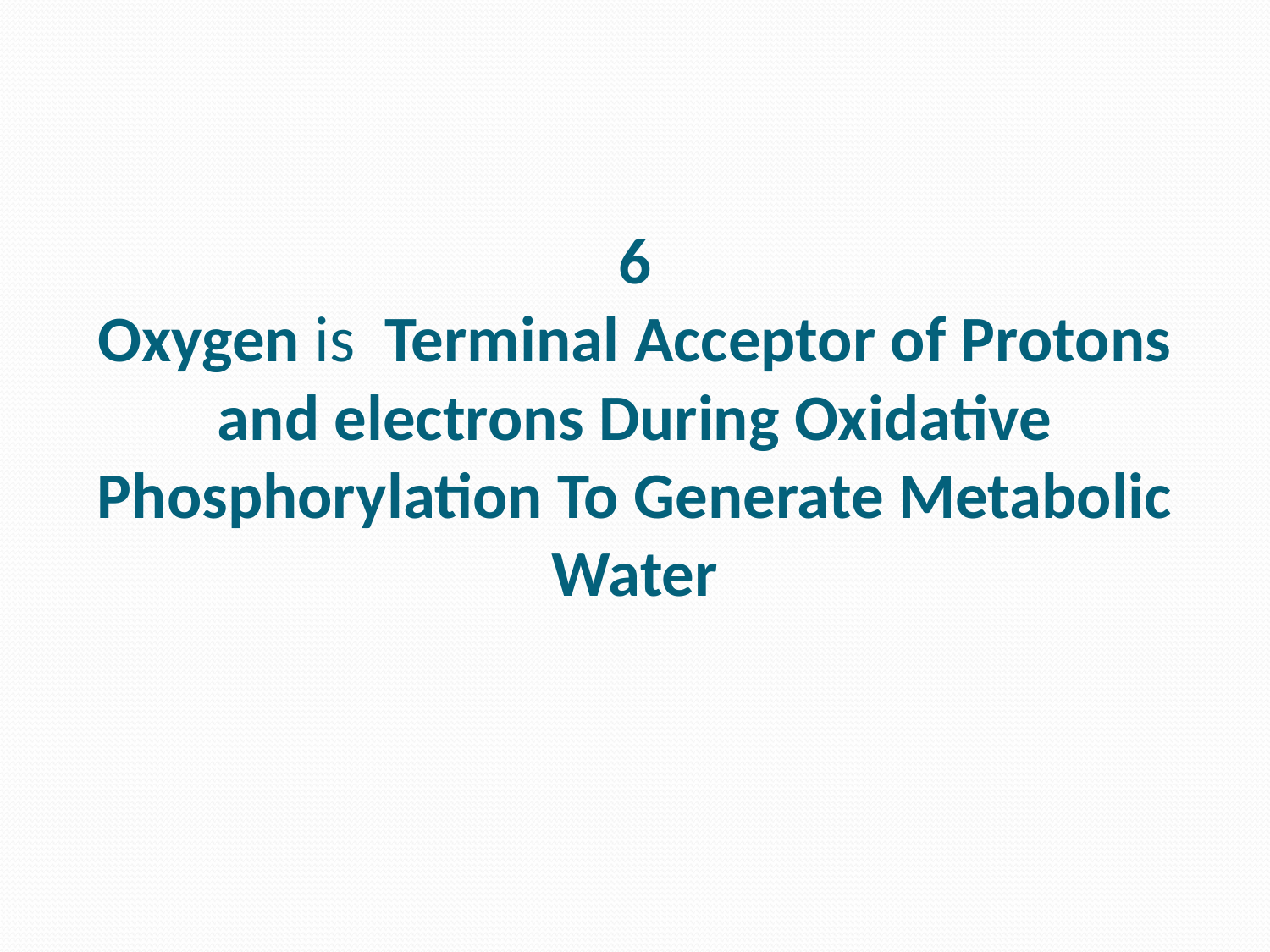

# 6 Oxygen is  Terminal Acceptor of Protons and electrons During Oxidative Phosphorylation To Generate Metabolic Water